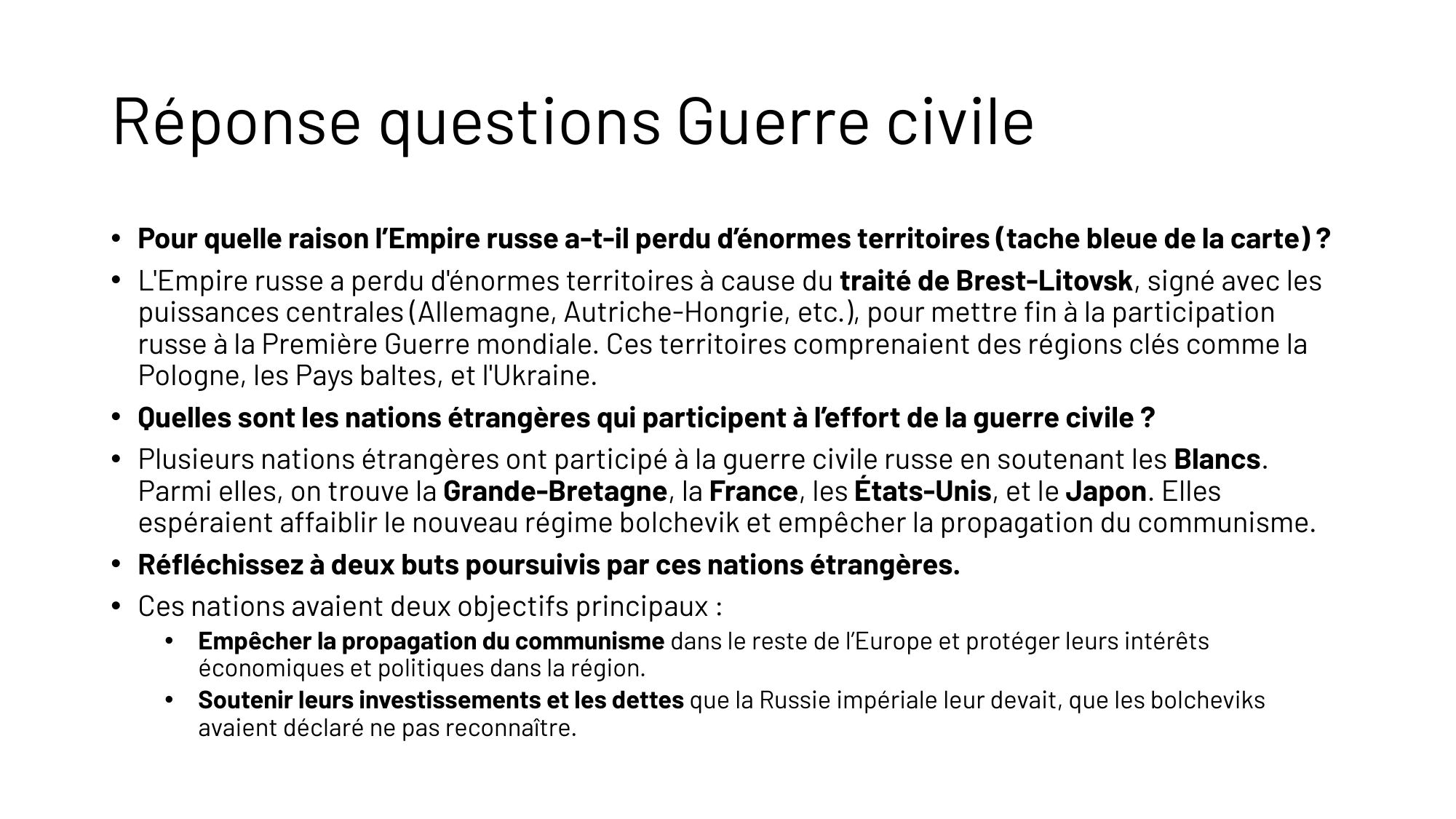

# Réponse questions Guerre civile
Pour quelle raison l’Empire russe a-t-il perdu d’énormes territoires (tache bleue de la carte) ?
L'Empire russe a perdu d'énormes territoires à cause du traité de Brest-Litovsk, signé avec les puissances centrales (Allemagne, Autriche-Hongrie, etc.), pour mettre fin à la participation russe à la Première Guerre mondiale. Ces territoires comprenaient des régions clés comme la Pologne, les Pays baltes, et l'Ukraine.
Quelles sont les nations étrangères qui participent à l’effort de la guerre civile ?
Plusieurs nations étrangères ont participé à la guerre civile russe en soutenant les Blancs. Parmi elles, on trouve la Grande-Bretagne, la France, les États-Unis, et le Japon. Elles espéraient affaiblir le nouveau régime bolchevik et empêcher la propagation du communisme.
Réfléchissez à deux buts poursuivis par ces nations étrangères.
Ces nations avaient deux objectifs principaux :
Empêcher la propagation du communisme dans le reste de l’Europe et protéger leurs intérêts économiques et politiques dans la région.
Soutenir leurs investissements et les dettes que la Russie impériale leur devait, que les bolcheviks avaient déclaré ne pas reconnaître.